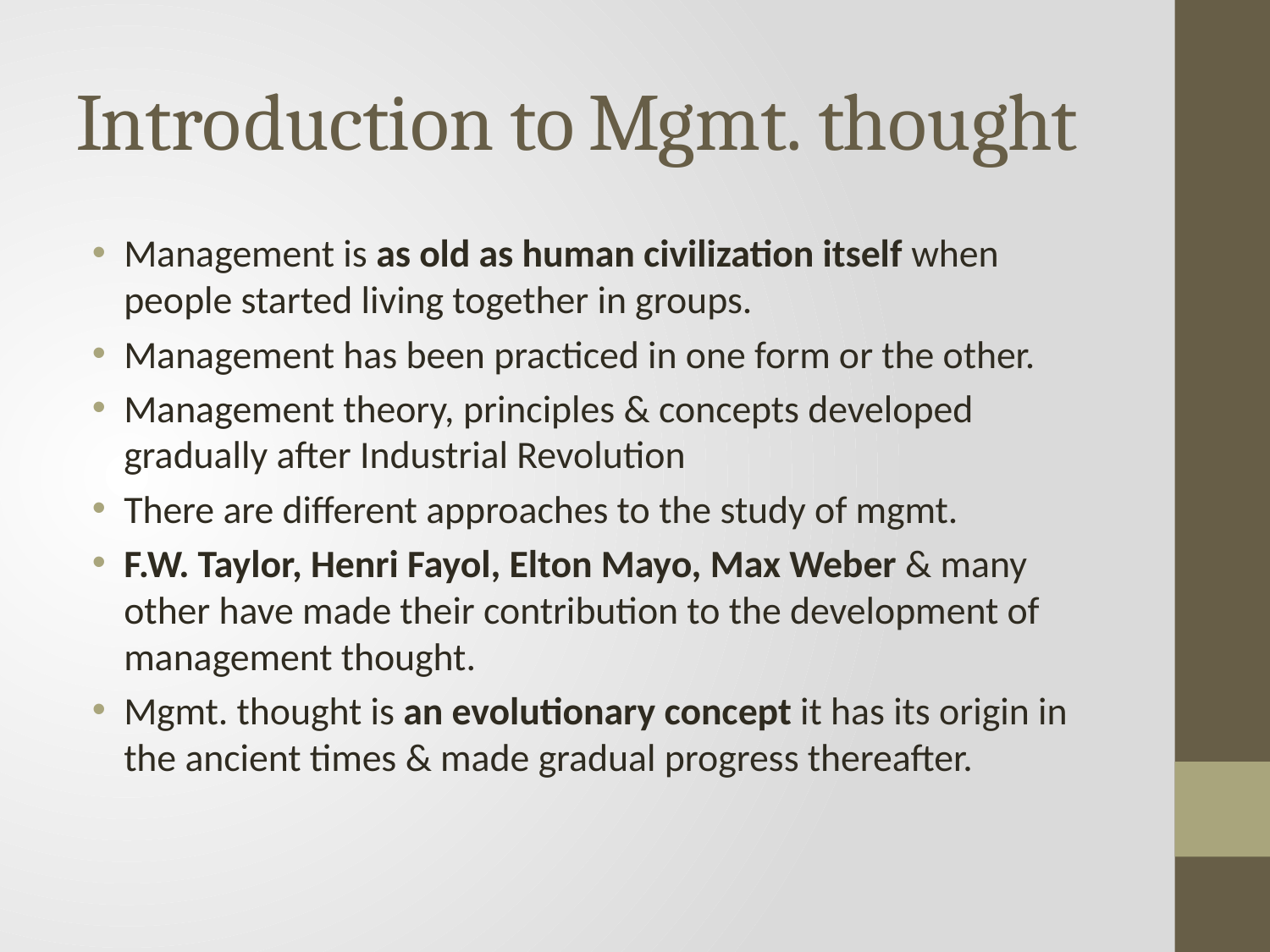

# Introduction to Mgmt. thought
Management is as old as human civilization itself when people started living together in groups.
Management has been practiced in one form or the other.
Management theory, principles & concepts developed gradually after Industrial Revolution
There are different approaches to the study of mgmt.
F.W. Taylor, Henri Fayol, Elton Mayo, Max Weber & many other have made their contribution to the development of management thought.
Mgmt. thought is an evolutionary concept it has its origin in the ancient times & made gradual progress thereafter.